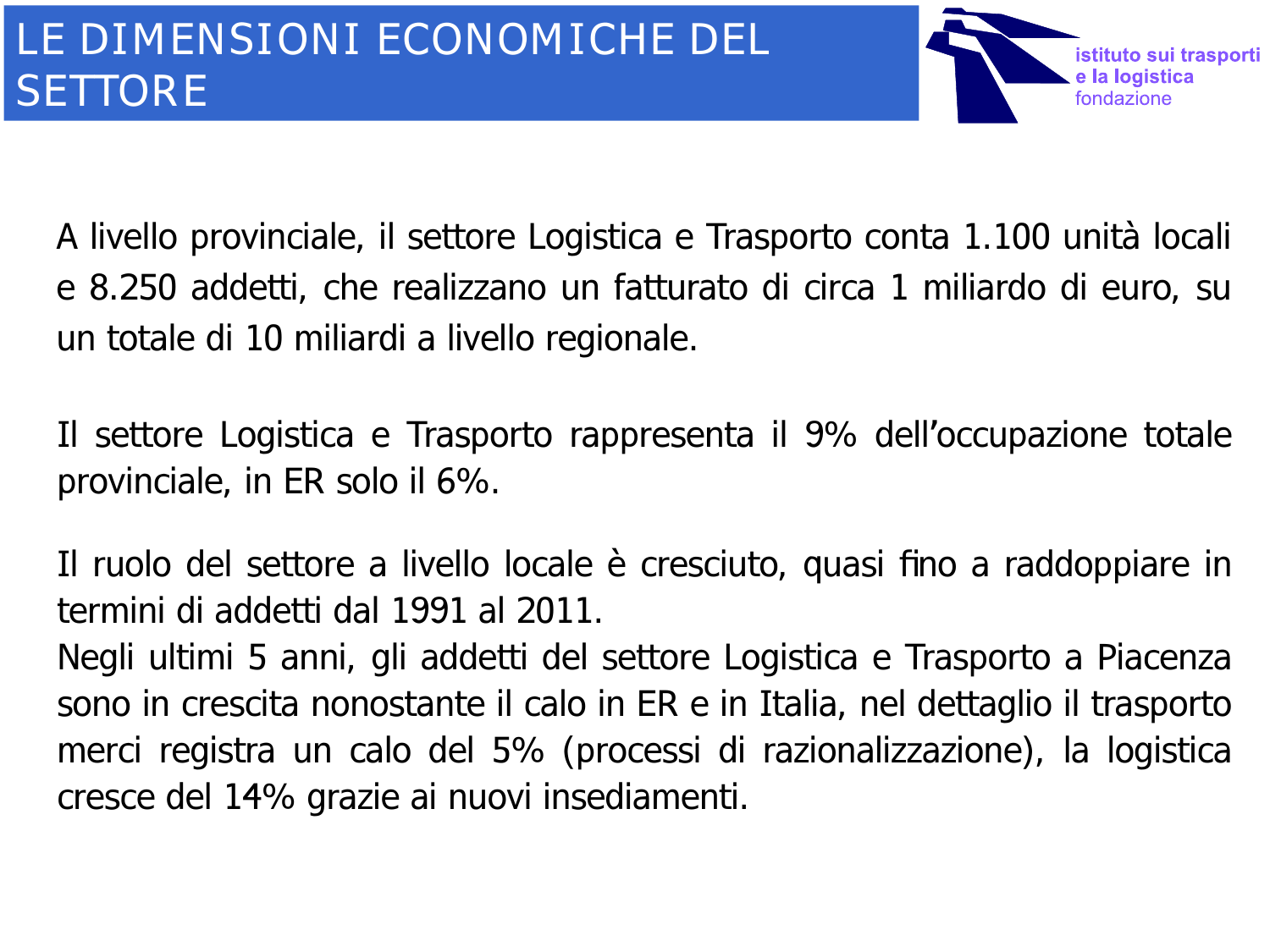

# LE DIMENSIONI ECONOMICHE DEL SETTORE
A livello provinciale, il settore Logistica e Trasporto conta 1.100 unità locali e 8.250 addetti, che realizzano un fatturato di circa 1 miliardo di euro, su un totale di 10 miliardi a livello regionale.
Il settore Logistica e Trasporto rappresenta il 9% dell’occupazione totale provinciale, in ER solo il 6%.
Il ruolo del settore a livello locale è cresciuto, quasi fino a raddoppiare in termini di addetti dal 1991 al 2011.
Negli ultimi 5 anni, gli addetti del settore Logistica e Trasporto a Piacenza sono in crescita nonostante il calo in ER e in Italia, nel dettaglio il trasporto merci registra un calo del 5% (processi di razionalizzazione), la logistica cresce del 14% grazie ai nuovi insediamenti.